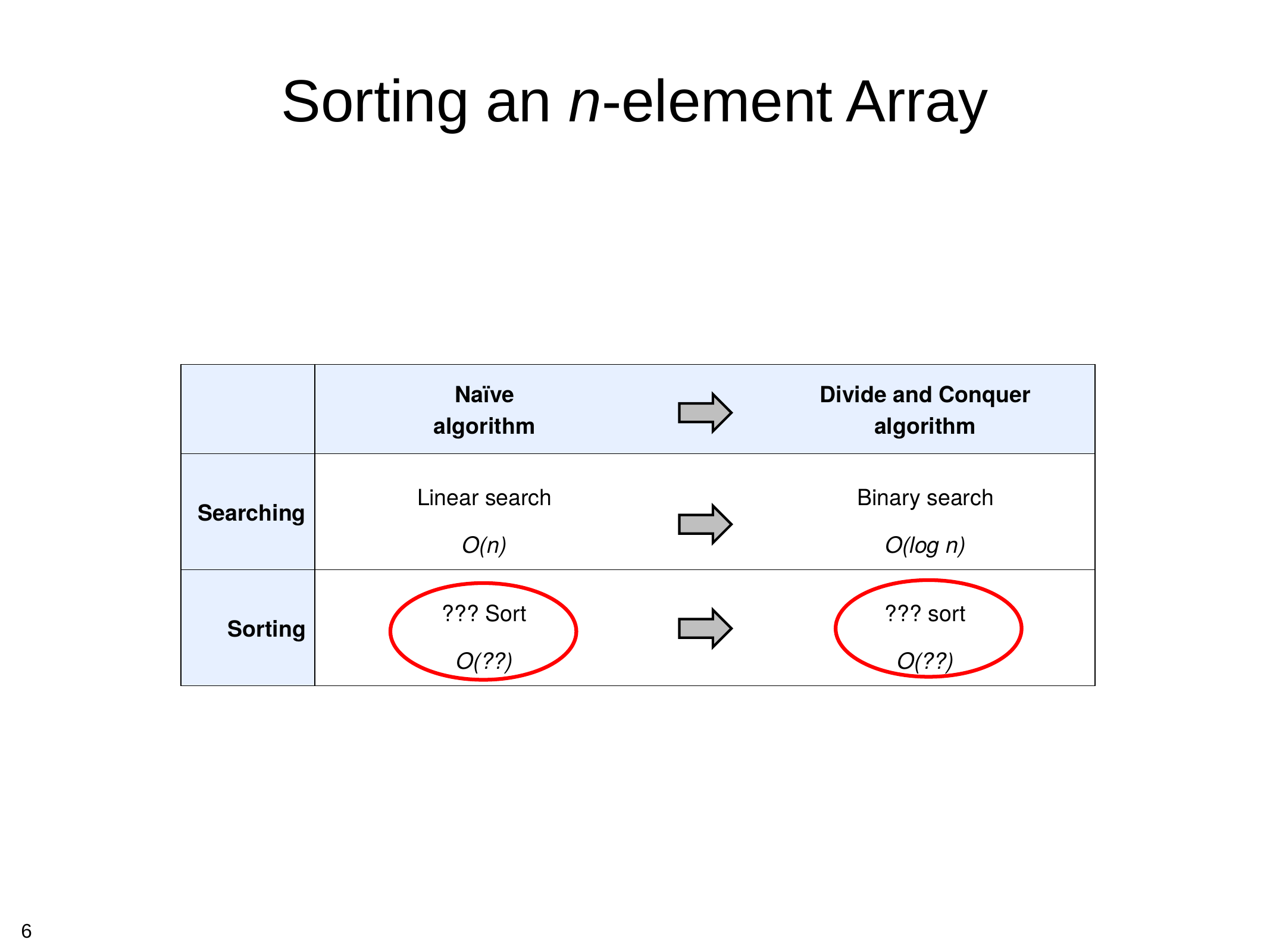

# Sorting an n-element Array
|  | Naïve algorithm |  | Divide and Conquer algorithm |
| --- | --- | --- | --- |
| Searching | Linear search O(n) |  | Binary search O(log n) |
| Sorting | ??? Sort O(??) |  | ??? sort O(??) |

6